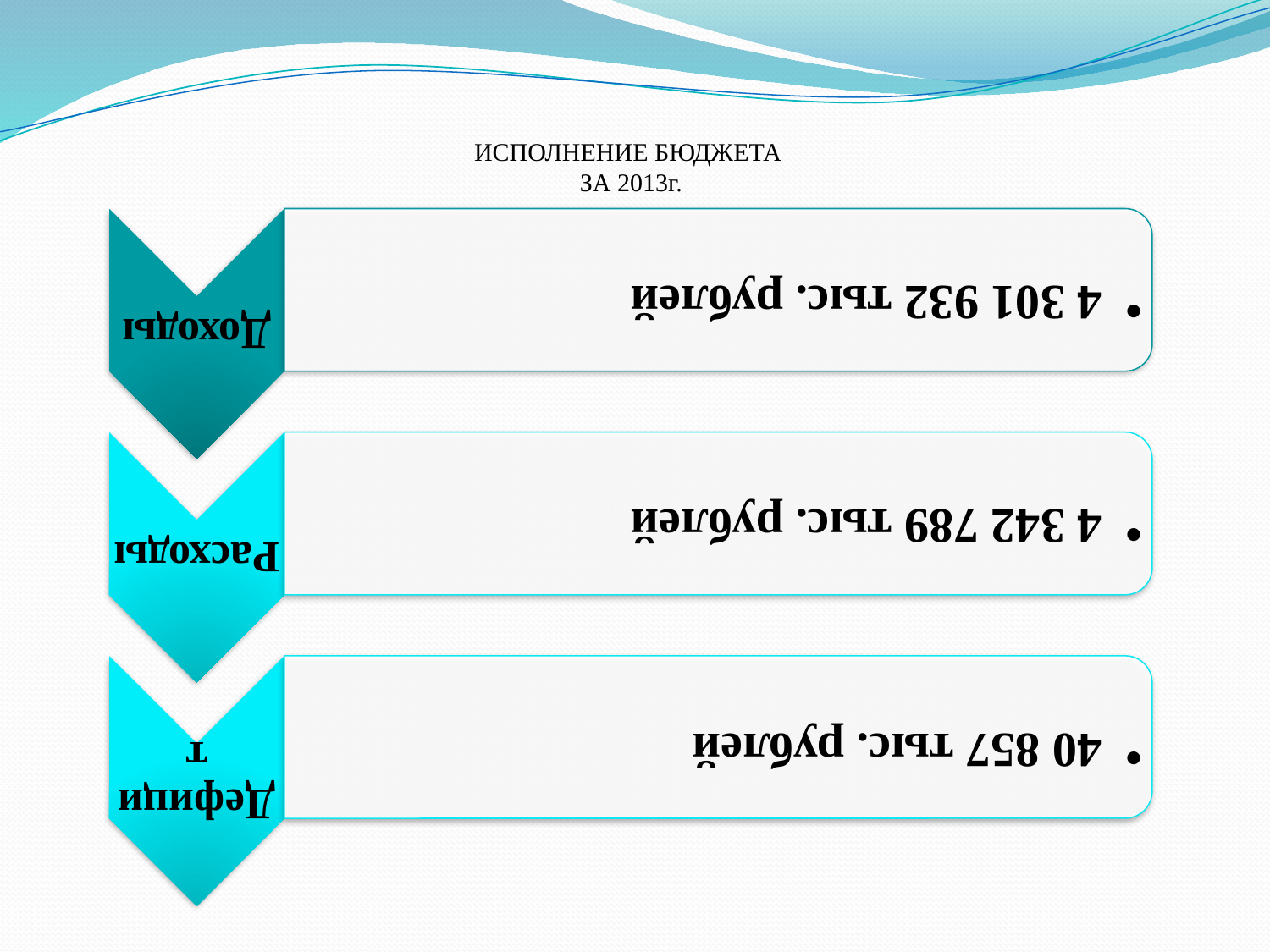

# ИСПОЛНЕНИЕ БЮДЖЕТА ЗА 2013г.
Доходы
4 301 932 тыс. рублей
Расходы
4 342 789 тыс. рублей
Дефицит
40 857 тыс. рублей